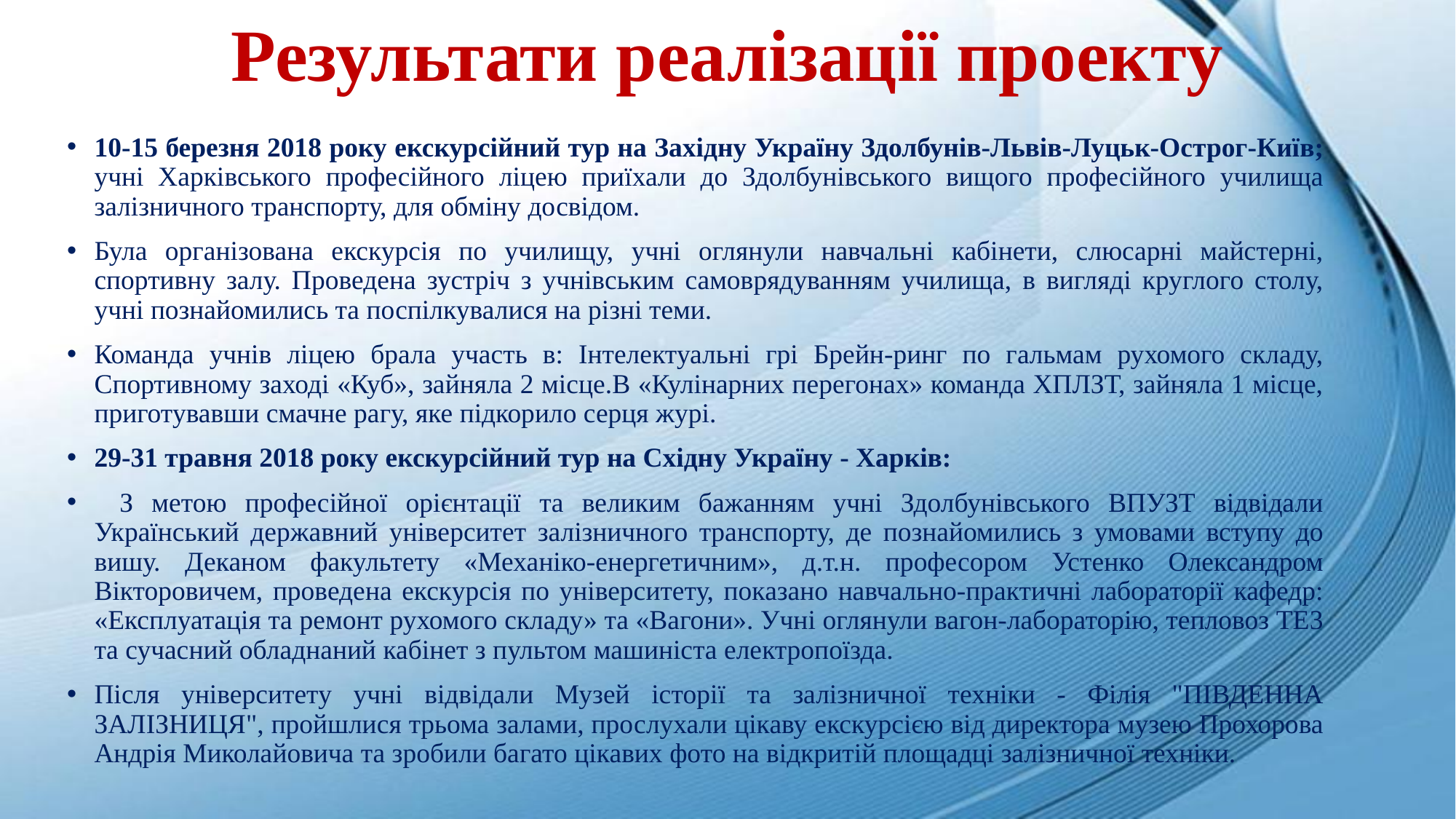

# Результати реалізації проекту
10-15 березня 2018 року екскурсійний тур на Західну Україну Здолбунів-Львів-Луцьк-Острог-Київ; учні Харківського професійного ліцею приїхали до Здолбунівського вищого професійного училища залізничного транспорту, для обміну досвідом.
Була організована екскурсія по училищу, учні оглянули навчальні кабінети, слюсарні майстерні, спортивну залу. Проведена зустріч з учнівським самоврядуванням училища, в вигляді круглого столу, учні познайомились та поспілкувалися на різні теми.
Команда учнів ліцею брала участь в: Інтелектуальні грі Брейн-ринг по гальмам рухомого складу, Спортивному заході «Куб», зайняла 2 місце.В «Кулінарних перегонах» команда ХПЛЗТ, зайняла 1 місце, приготувавши смачне рагу, яке підкорило серця журі.
29-31 травня 2018 року екскурсійний тур на Східну Україну - Харків:
  З метою професійної орієнтації та великим бажанням учні Здолбунівського ВПУЗТ відвідали Український державний університет залізничного транспорту, де познайомились з умовами вступу до вишу. Деканом факультету «Механіко-енергетичним», д.т.н. професором Устенко Олександром Вікторовичем, проведена екскурсія по університету, показано навчально-практичні лабораторії кафедр: «Експлуатація та ремонт рухомого складу» та «Вагони». Учні оглянули вагон-лабораторію, тепловоз ТЕ3 та сучасний обладнаний кабінет з пультом машиніста електропоїзда.
Після університету учні відвідали Музей історії та залізничної техніки - Філія "ПІВДЕННА ЗАЛІЗНИЦЯ", пройшлися трьома залами, прослухали цікаву екскурсією від директора музею Прохорова Андрія Миколайовича та зробили багато цікавих фото на відкритій площадці залізничної техніки.